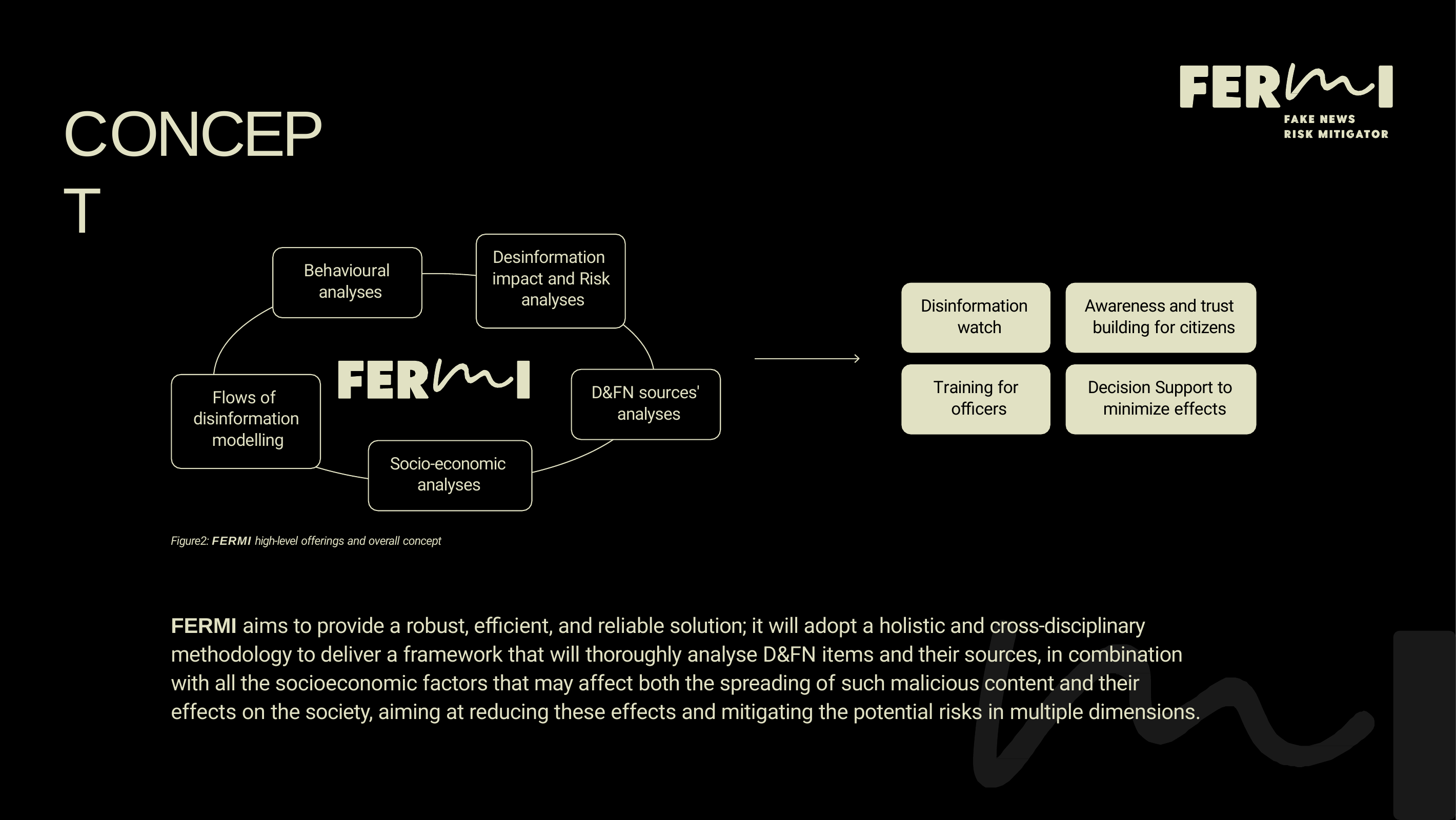

# CONCEPT

Desinformation  impact and Risk  analyses

Behavioural  analyses

Disinformation  watch
Awareness and trust  building for citizens

Training for  officers
Decision Support to  minimize effects
D&FN sources'  analyses
Flows of  disinformation  modelling

Socio-economic  analyses
Figure2: FERMI high-level offerings and overall concept
FERMI aims to provide a robust, efficient, and reliable solution; it will adopt a holistic and cross-disciplinary  methodology to deliver a framework that will thoroughly analyse D&FN items and their sources, in combination  with all the socioeconomic factors that may affect both the spreading of such malicious content and their  effects on the society, aiming at reducing these effects and mitigating the potential risks in multiple dimensions.